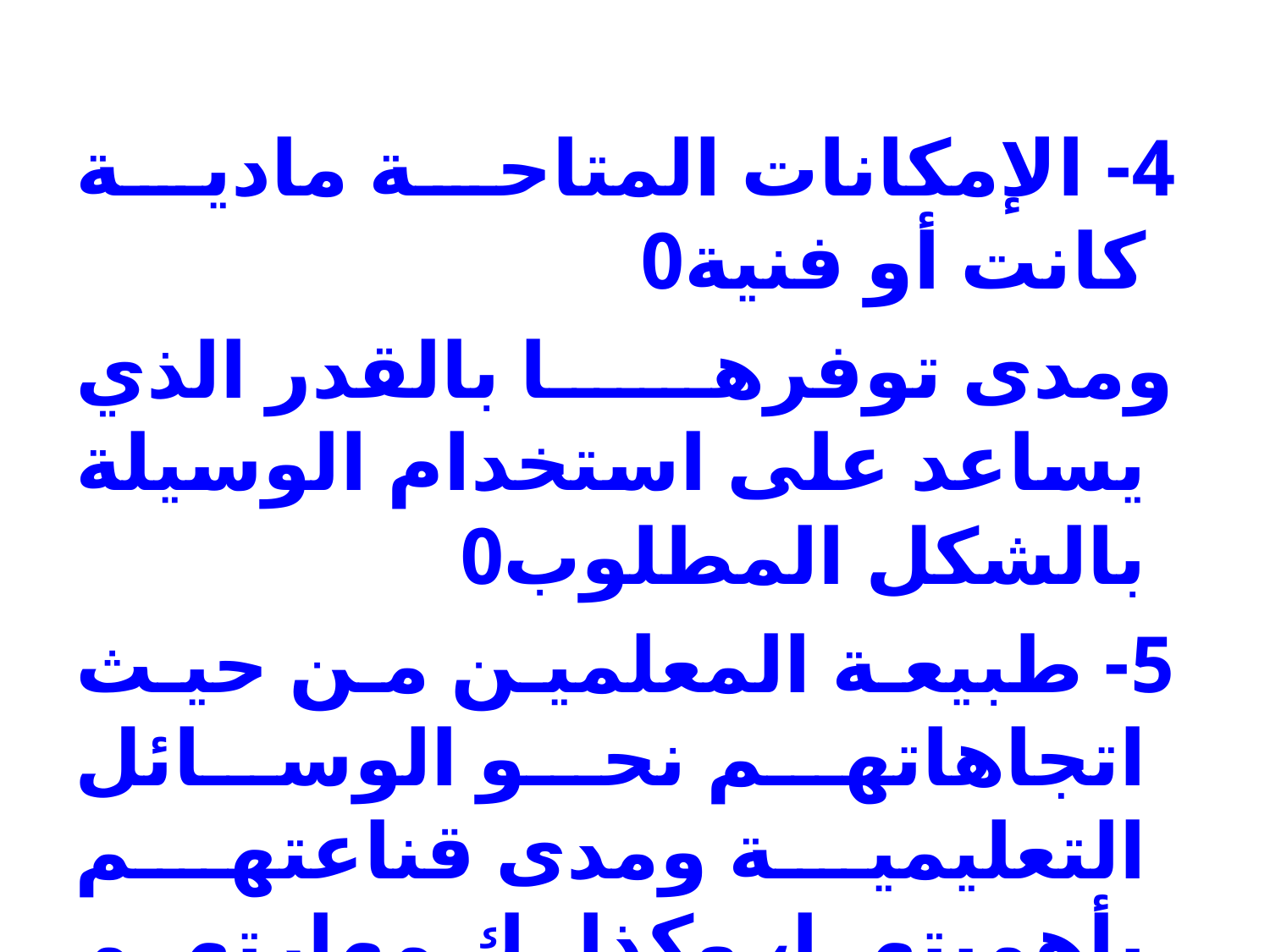

4- الإمكانات المتاحة مادية كانت أو فنية0
 ومدى توفرها بالقدر الذي يساعد على استخدام الوسيلة بالشكل المطلوب0
 5- طبيعة المعلمين من حيث اتجاهاتهم نحو الوسائل التعليمية ومدى قناعتهم بأهميتها، وكذلك مهارتهم في استخدامها0